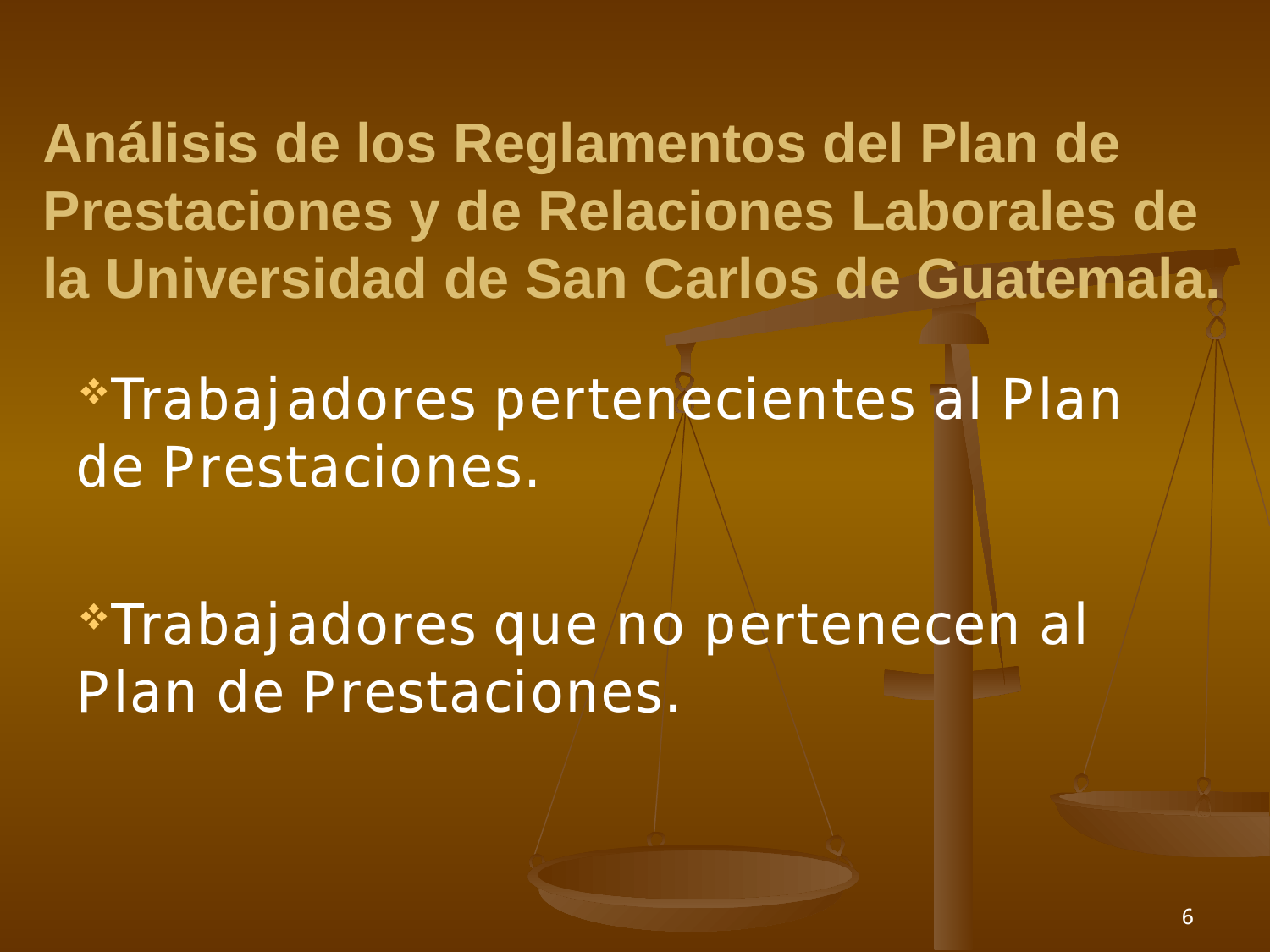

# Análisis de los Reglamentos del Plan de Prestaciones y de Relaciones Laborales de la Universidad de San Carlos de Guatemala.
Trabajadores pertenecientes al Plan de Prestaciones.

Trabajadores que no pertenecen al Plan de Prestaciones.
6